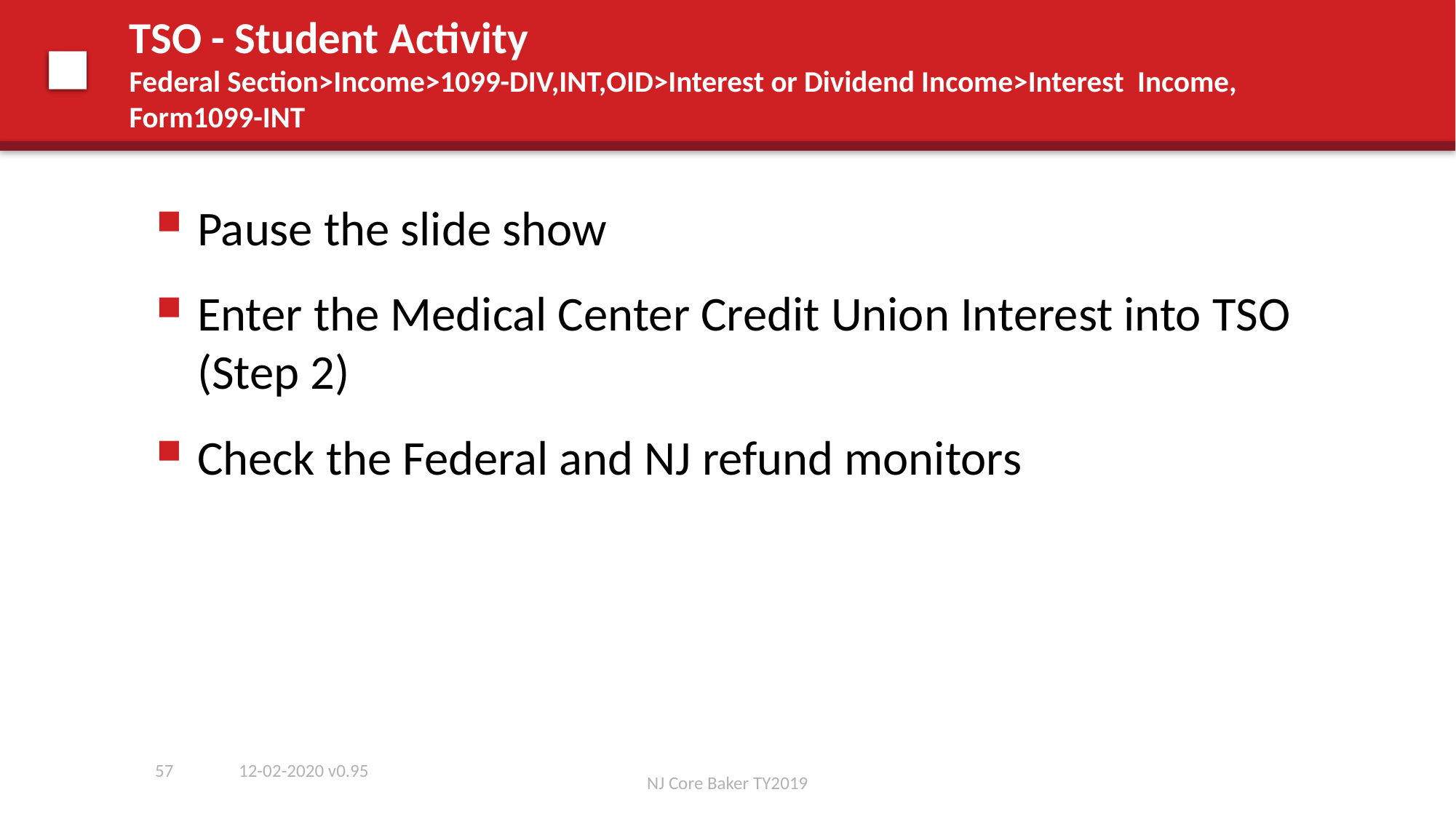

# TSO - Student Activity Federal Section>Income>1099-DIV,INT,OID>Interest or Dividend Income>Interest  Income, Form1099-INT
Pause the slide show
Enter the Medical Center Credit Union Interest into TSO (Step 2)
Check the Federal and NJ refund monitors
12-02-2020 v0.95
57
NJ Core Baker TY2019